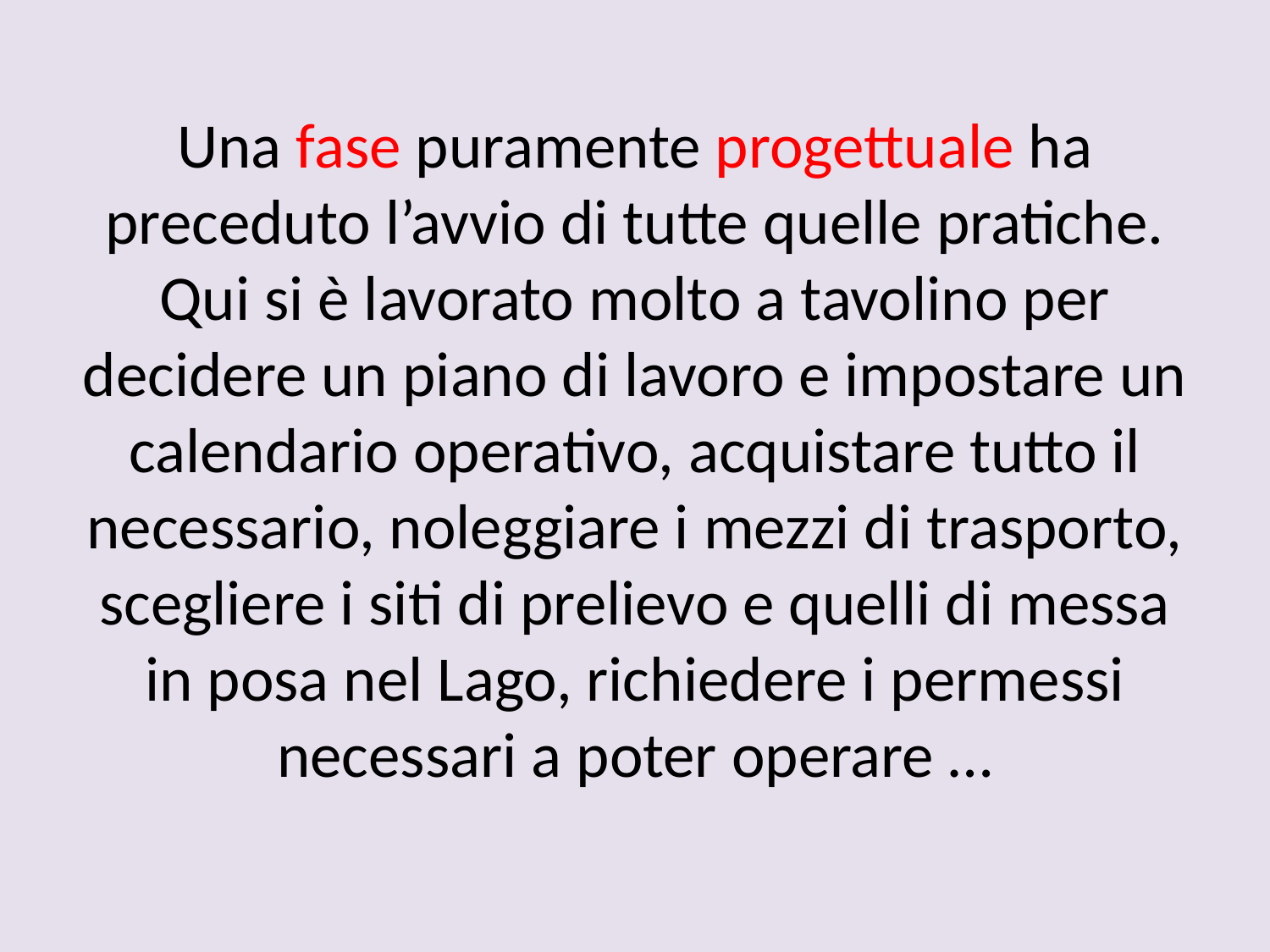

# Una fase puramente progettuale ha preceduto l’avvio di tutte quelle pratiche. Qui si è lavorato molto a tavolino per decidere un piano di lavoro e impostare un calendario operativo, acquistare tutto il necessario, noleggiare i mezzi di trasporto, scegliere i siti di prelievo e quelli di messa in posa nel Lago, richiedere i permessi necessari a poter operare …